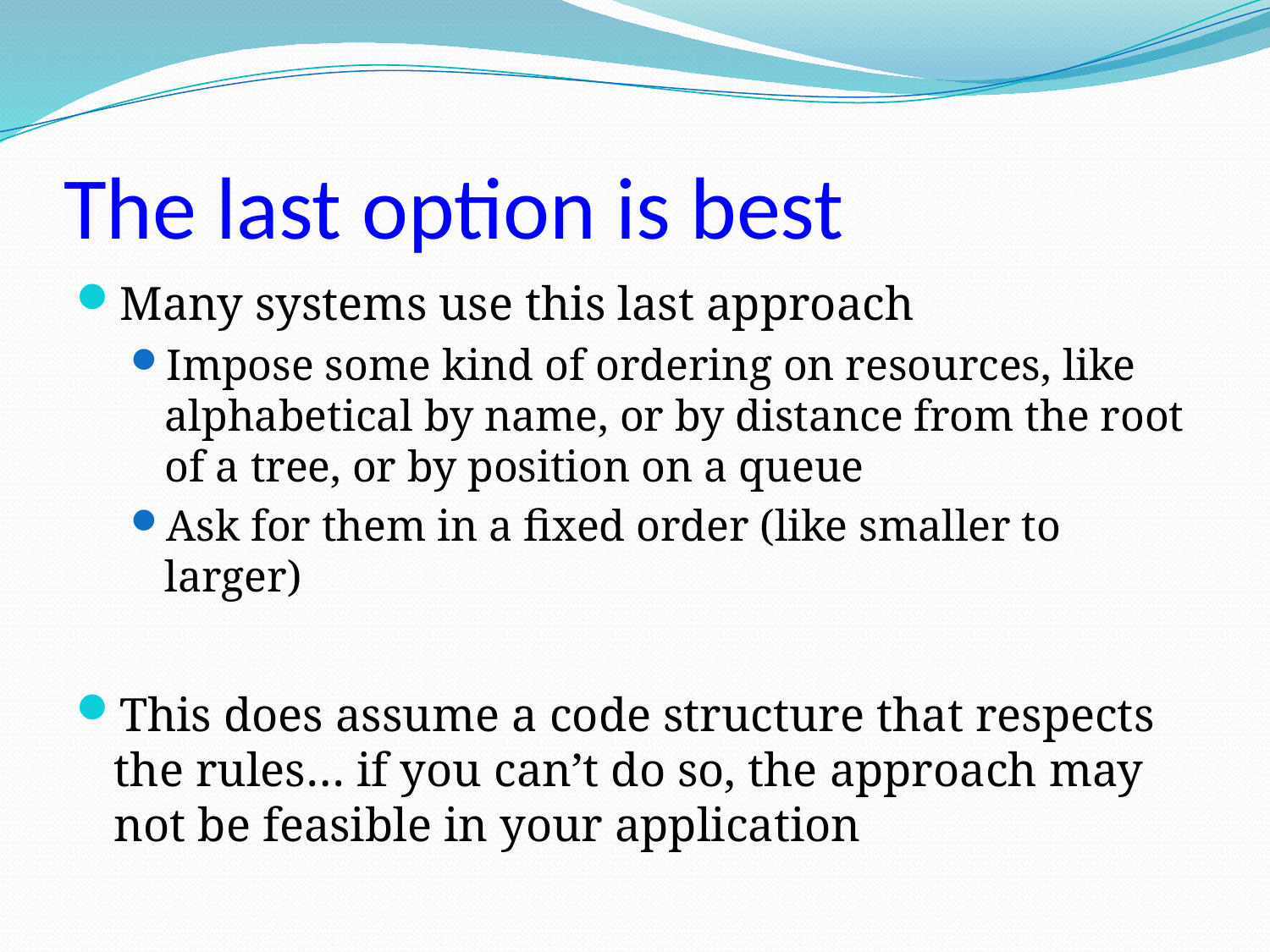

# The last option is best
Many systems use this last approach
Impose some kind of ordering on resources, like alphabetical by name, or by distance from the root of a tree, or by position on a queue
Ask for them in a fixed order (like smaller to larger)

This does assume a code structure that respects the rules… if you can’t do so, the approach may not be feasible in your application